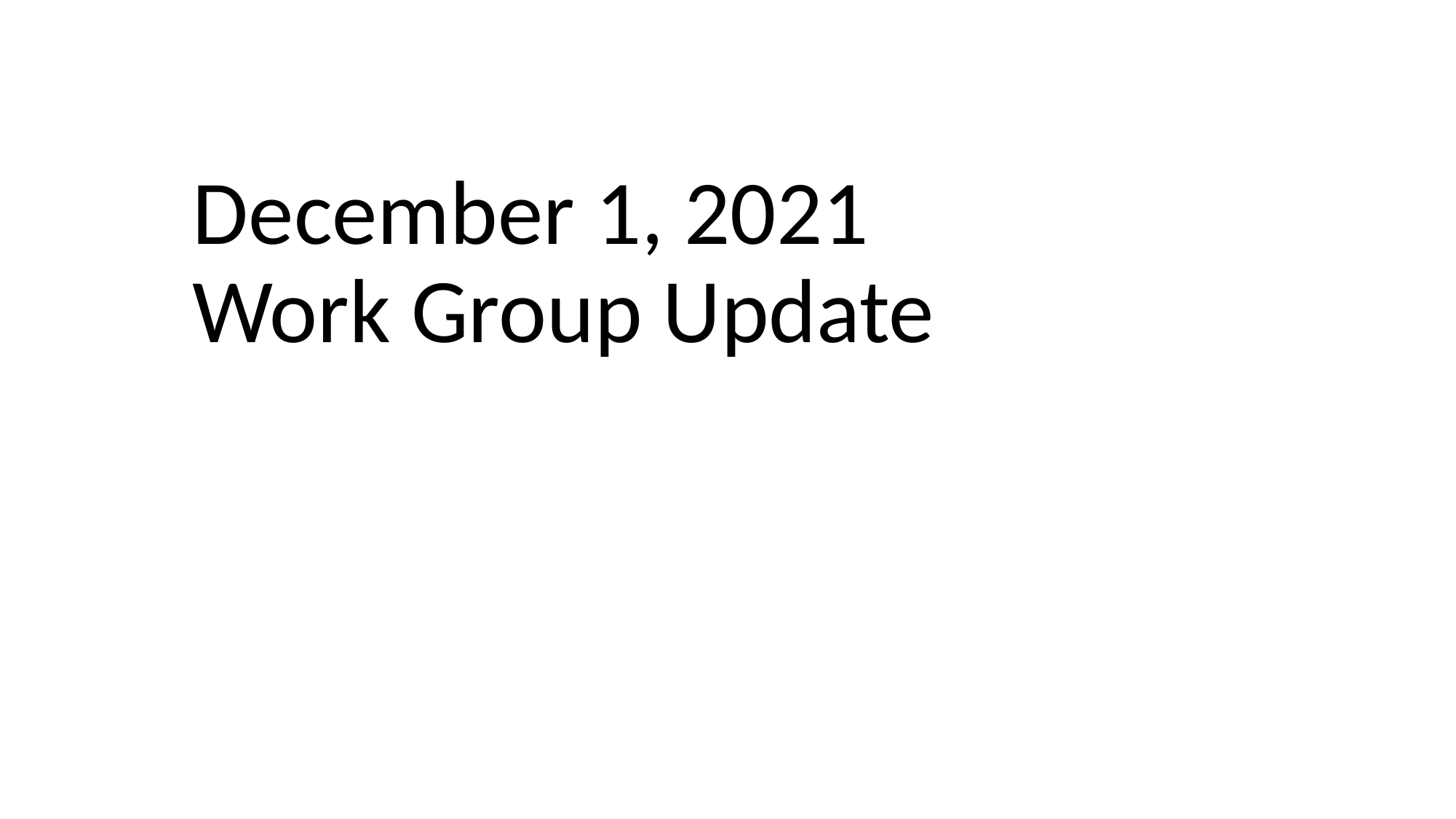

# December 1, 2021 Work Group Update